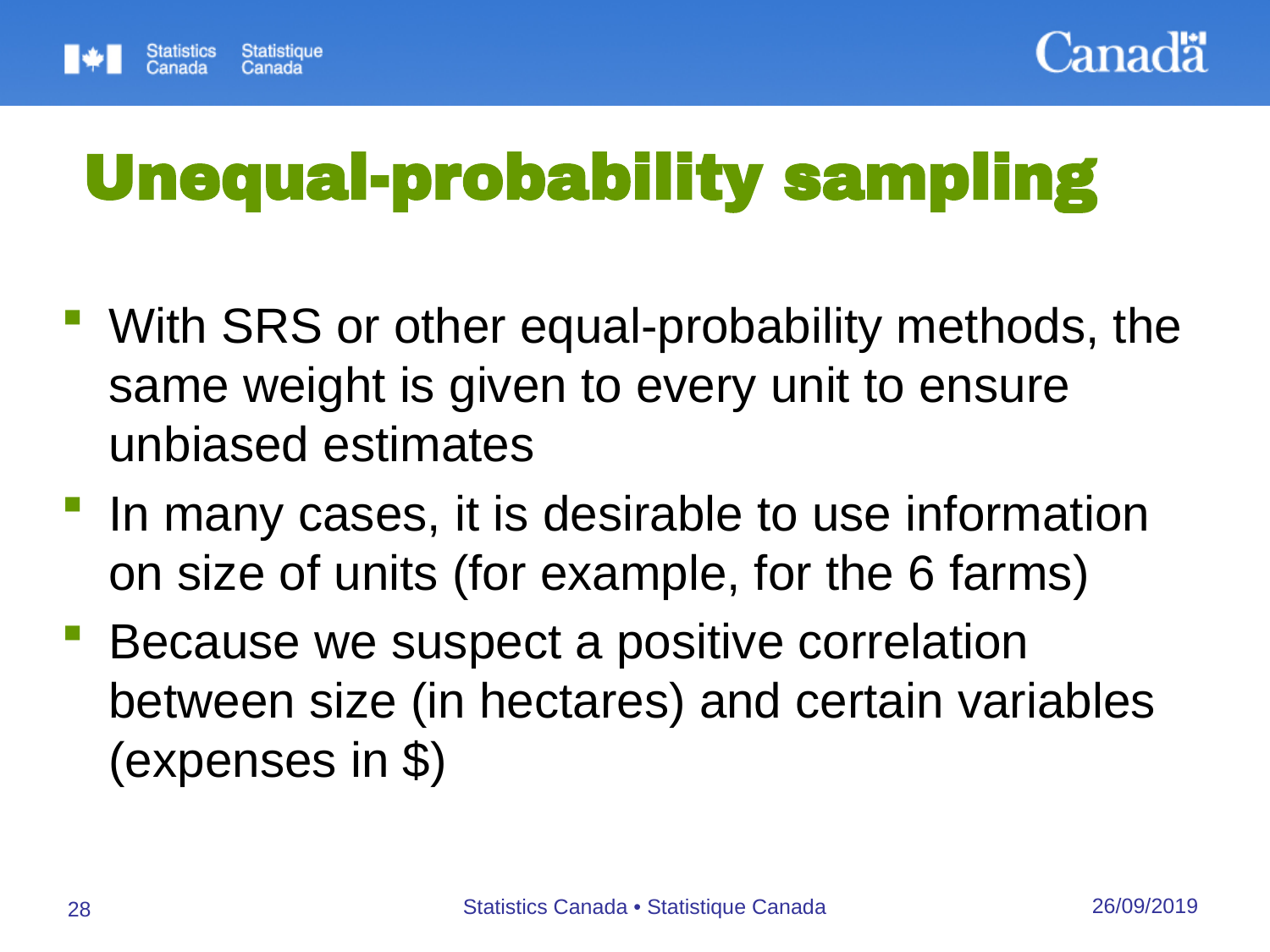

# Unequal-probability sampling
With SRS or other equal-probability methods, the same weight is given to every unit to ensure unbiased estimates
In many cases, it is desirable to use information on size of units (for example, for the 6 farms)
Because we suspect a positive correlation between size (in hectares) and certain variables (expenses in $)
26/09/2019
Statistics Canada • Statistique Canada
28